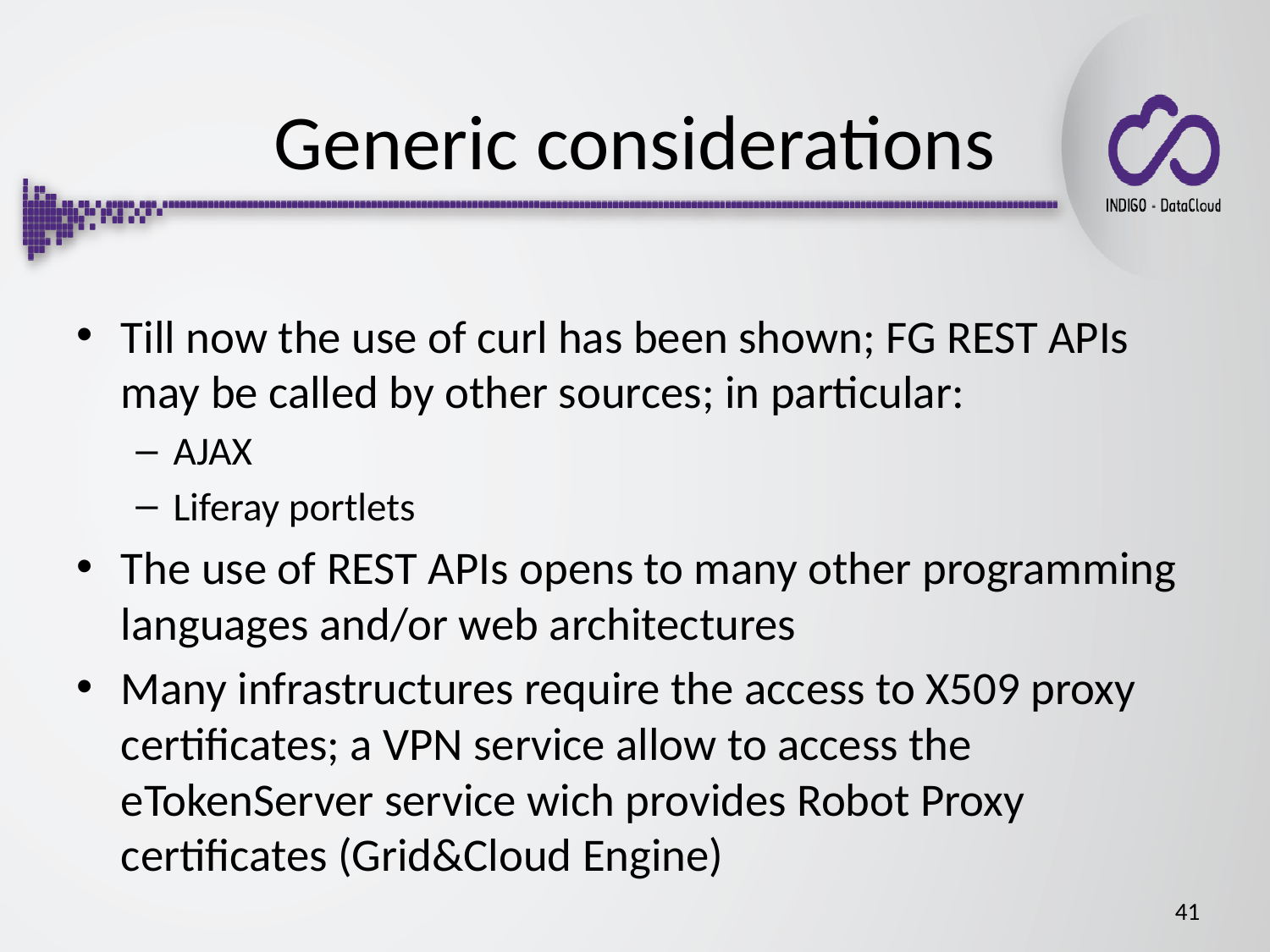

# Generic considerations
Till now the use of curl has been shown; FG REST APIs may be called by other sources; in particular:
AJAX
Liferay portlets
The use of REST APIs opens to many other programming languages and/or web architectures
Many infrastructures require the access to X509 proxy certificates; a VPN service allow to access the eTokenServer service wich provides Robot Proxy certificates (Grid&Cloud Engine)

41